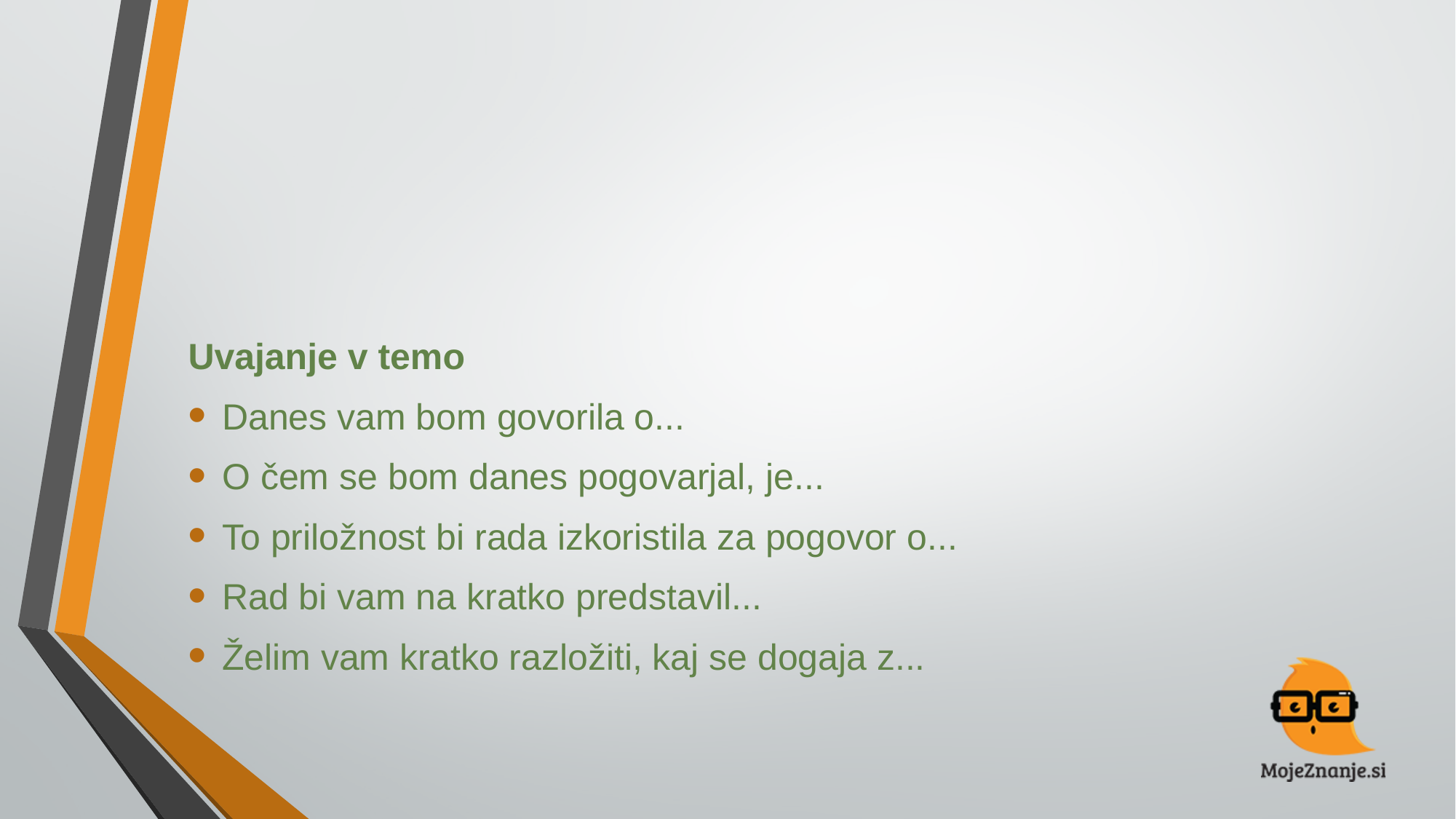

#
Uvajanje v temo
Danes vam bom govorila o...
O čem se bom danes pogovarjal, je...
To priložnost bi rada izkoristila za pogovor o...
Rad bi vam na kratko predstavil...
Želim vam kratko razložiti, kaj se dogaja z...